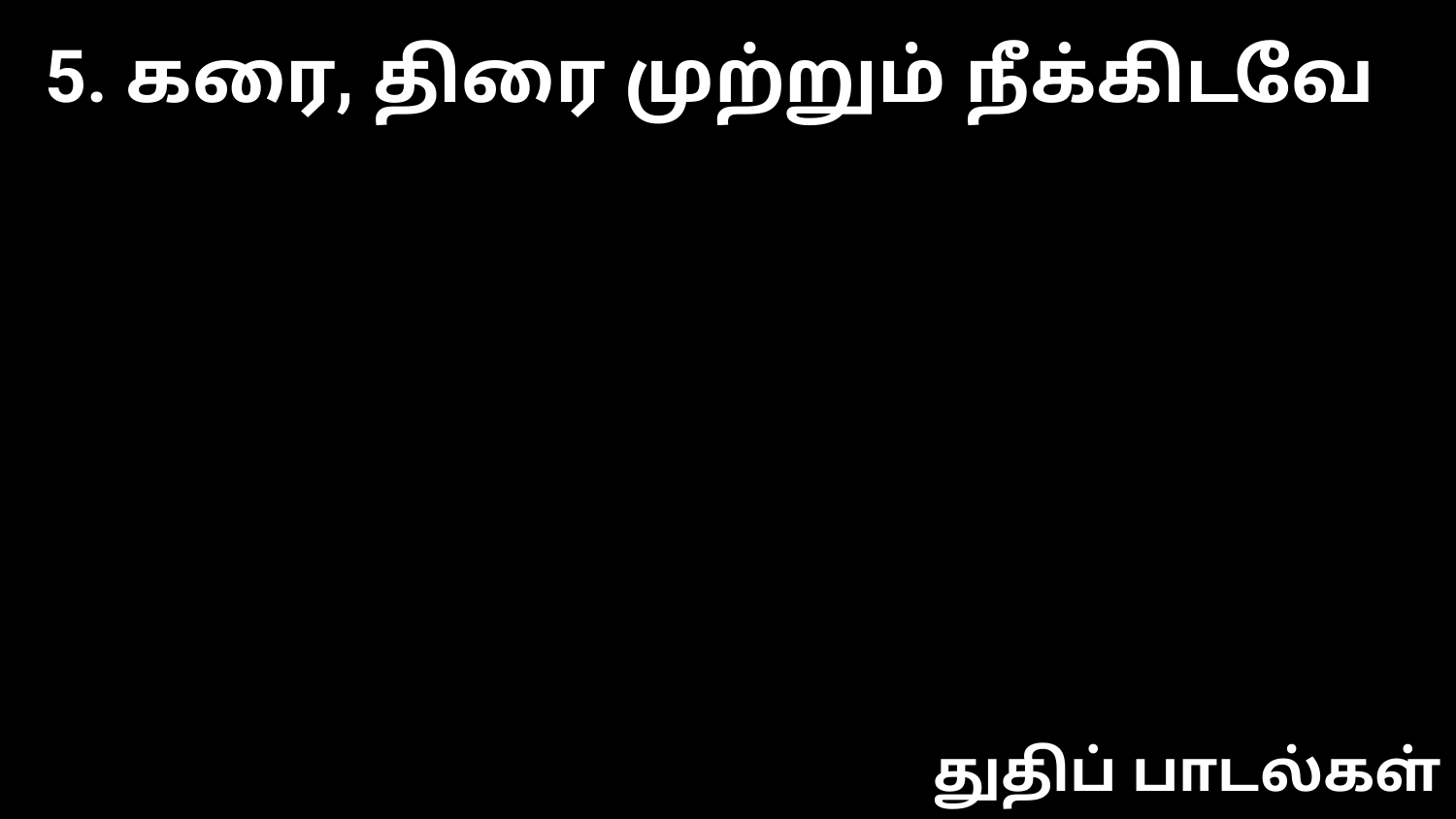

5. கரை, திரை முற்றும் நீக்கிடவே
துதிப் பாடல்கள்